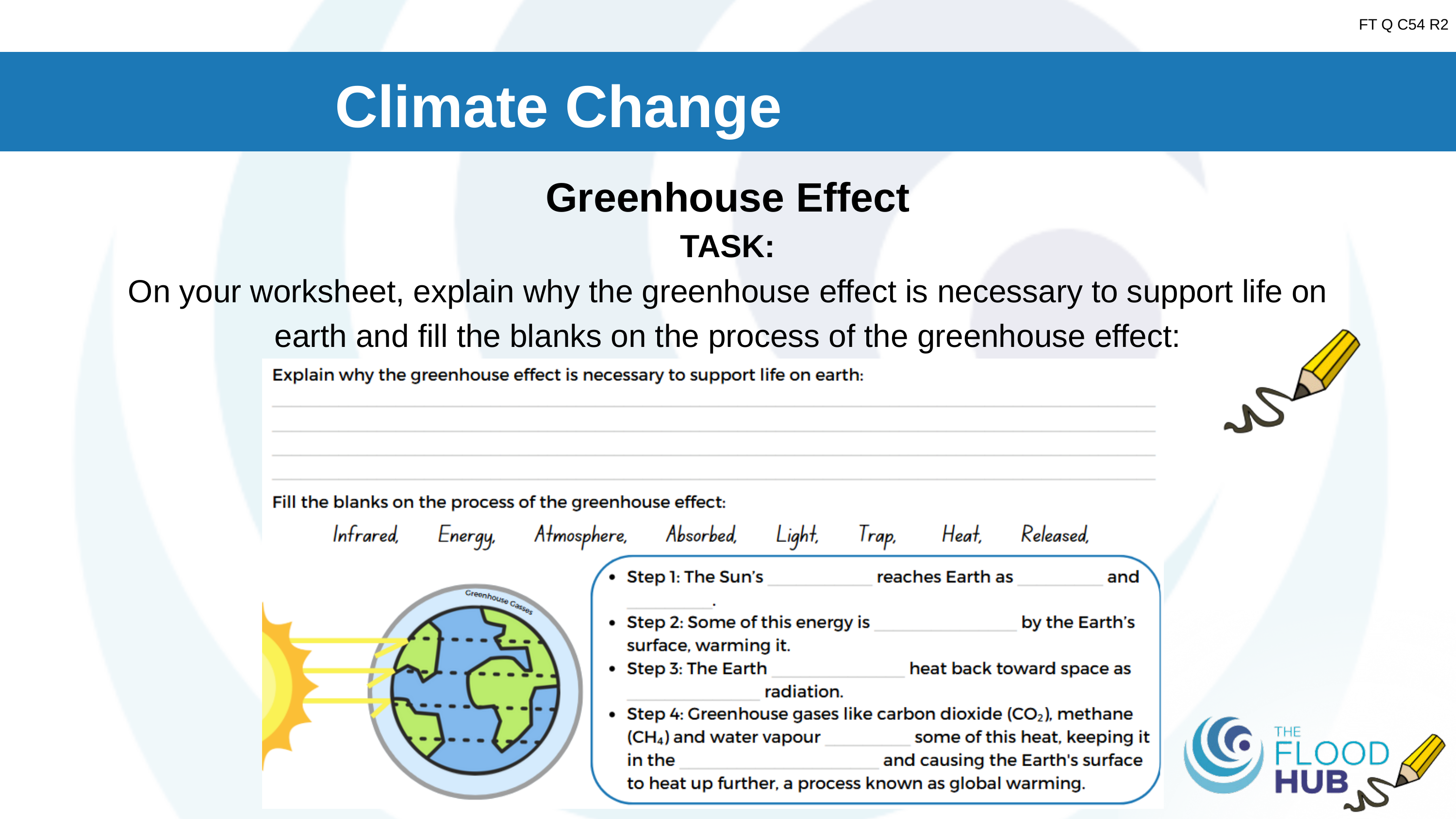

FT Q C54 R2
Climate Change
Greenhouse Effect
TASK:
On your worksheet, explain why the greenhouse effect is necessary to support life on earth and fill the blanks on the process of the greenhouse effect: